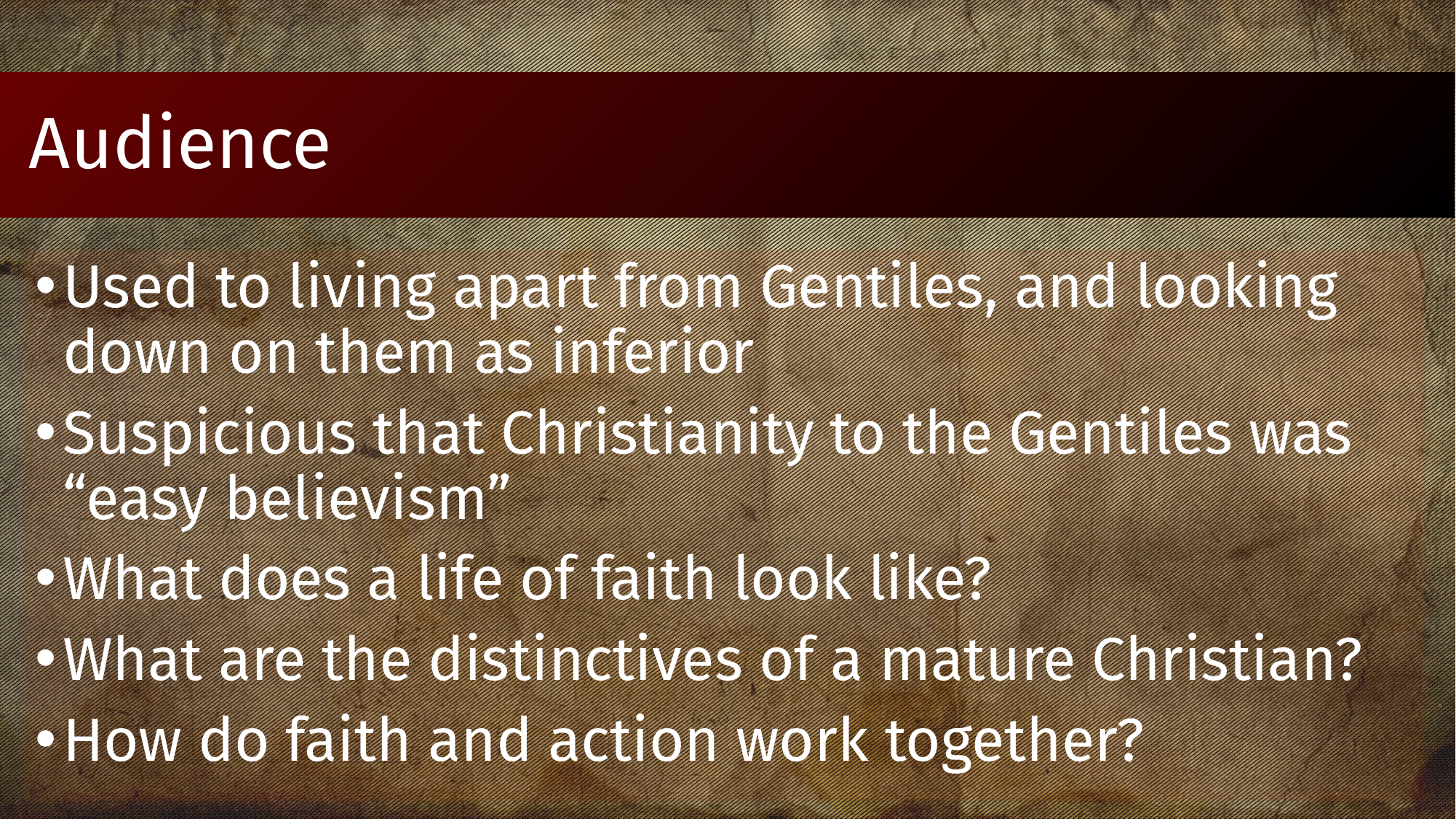

# Audience
Used to living apart from Gentiles, and looking down on them as inferior
Suspicious that Christianity to the Gentiles was “easy believism”
What does a life of faith look like?
What are the distinctives of a mature Christian?
How do faith and action work together?